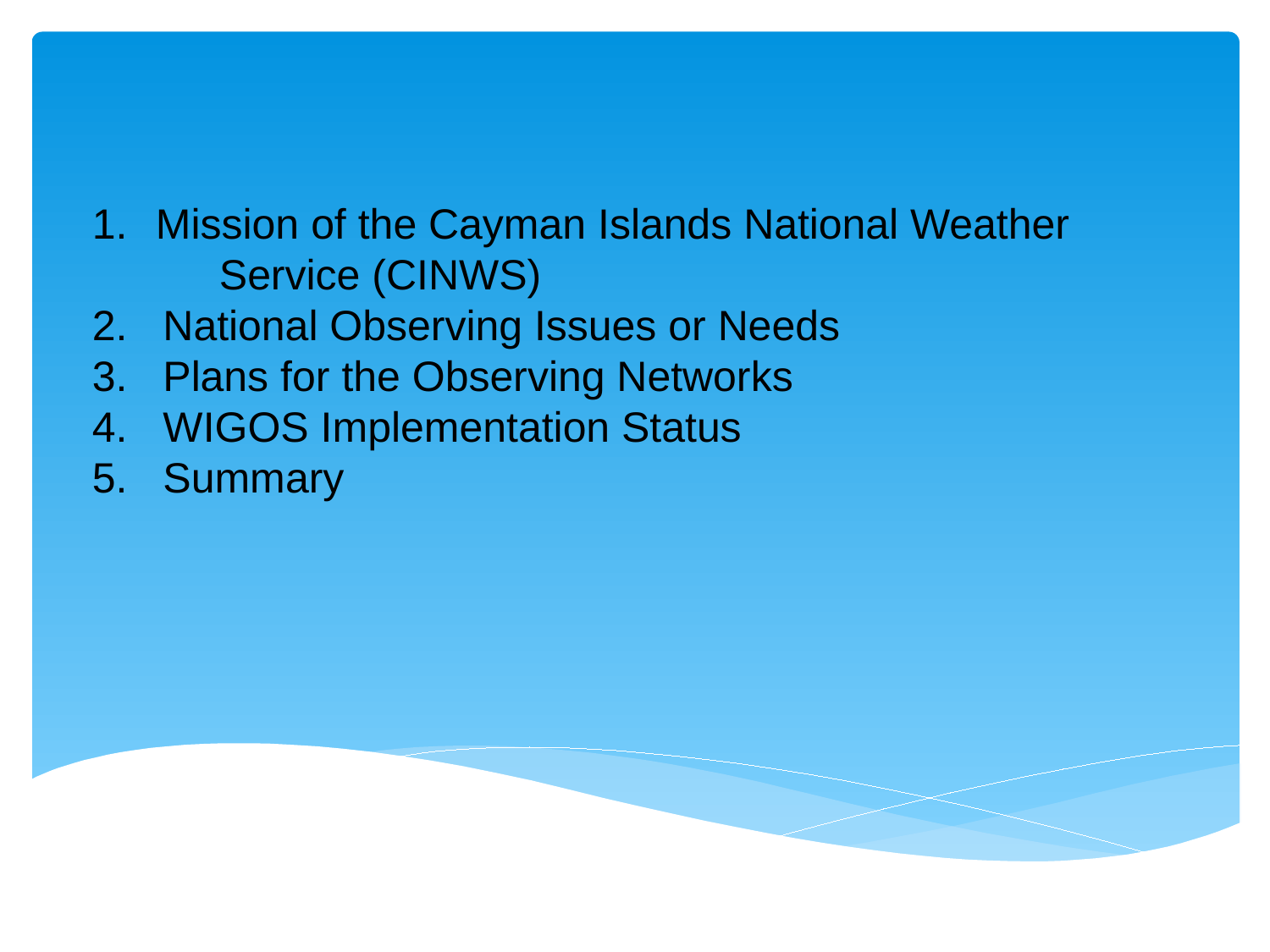

Mission of the Cayman Islands National Weather
	Service (CINWS)
2.   National Observing Issues or Needs
3.   Plans for the Observing Networks
4.   WIGOS Implementation Status
5.   Summary